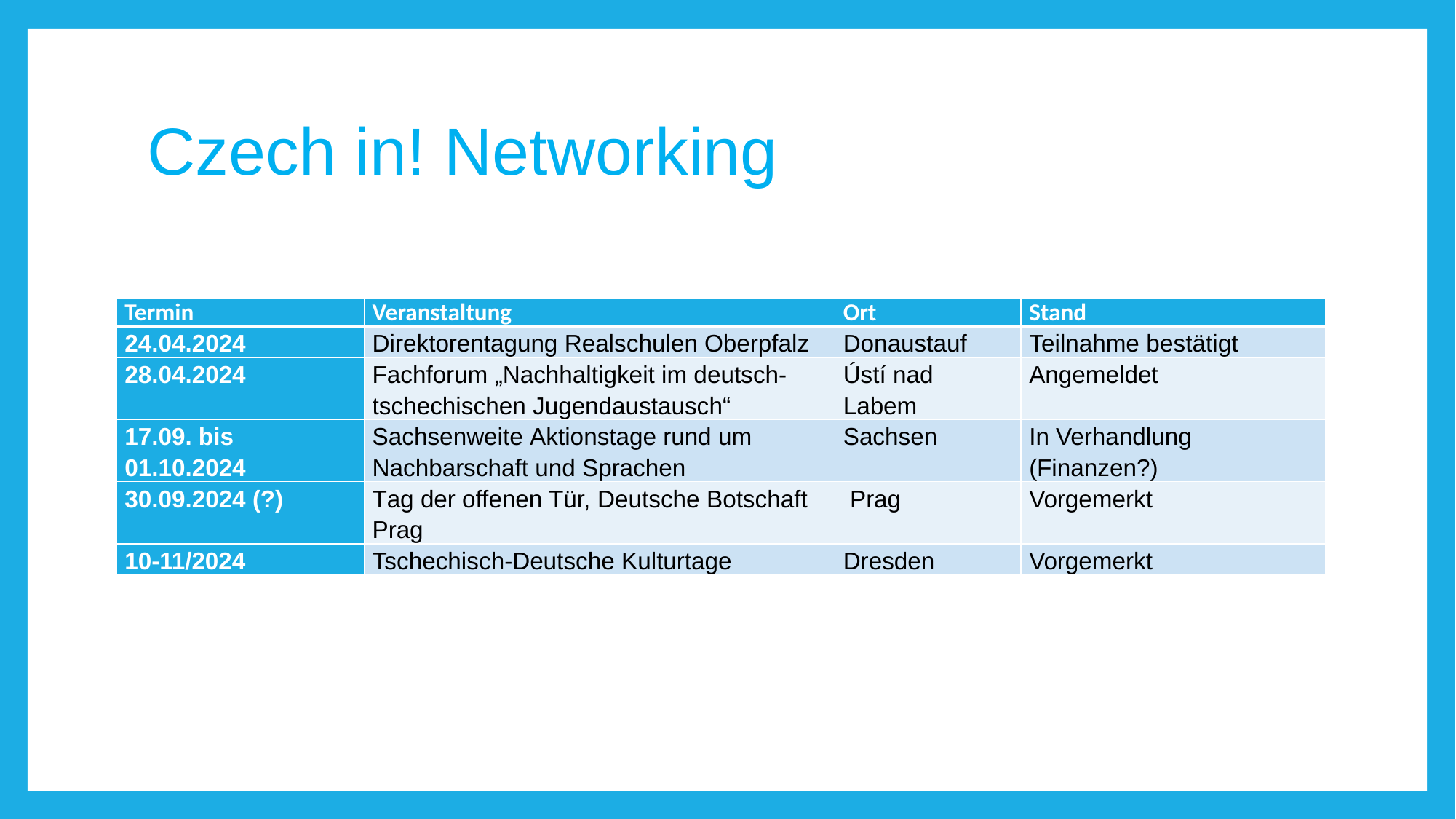

# Czech in! Networking
| Termin | Veranstaltung | Ort | Stand |
| --- | --- | --- | --- |
| 24.04.2024 | Direktorentagung Realschulen Oberpfalz | Donaustauf | Teilnahme bestätigt |
| 28.04.2024 | Fachforum „Nachhaltigkeit im deutsch-tschechischen Jugendaustausch“ | Ústí nad Labem | Angemeldet |
| 17.09. bis 01.10.2024 | Sachsenweite Aktionstage rund um Nachbarschaft und Sprachen | Sachsen | In Verhandlung (Finanzen?) |
| 30.09.2024 (?) | Tag der offenen Tür, Deutsche Botschaft Prag | Prag | Vorgemerkt |
| 10-11/2024 | Tschechisch-Deutsche Kulturtage | Dresden | Vorgemerkt |